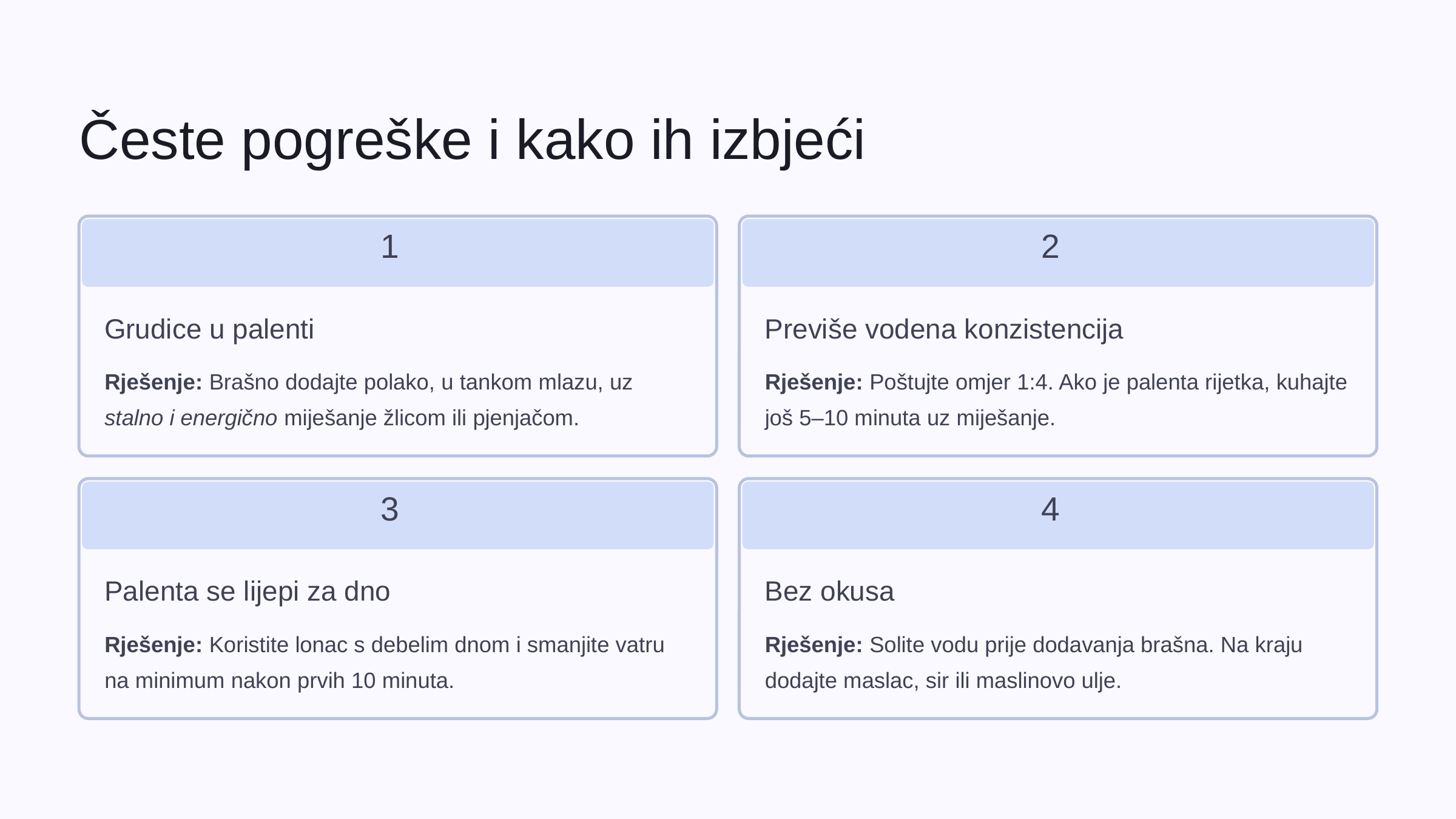

Česte pogreške i kako ih izbjeći

1
2
Grudice u palenti
Previše vodena konzistencija
Rješenje: Brašno dodajte polako, u tankom mlazu, uz stalno i energično miješanje žlicom ili pjenjačom.
Rješenje: Poštujte omjer 1:4. Ako je palenta rijetka, kuhajte još 5–10 minuta uz miješanje.

3
4
Palenta se lijepi za dno
Bez okusa
Rješenje: Koristite lonac s debelim dnom i smanjite vatru na minimum nakon prvih 10 minuta.
Rješenje: Solite vodu prije dodavanja brašna. Na kraju dodajte maslac, sir ili maslinovo ulje.